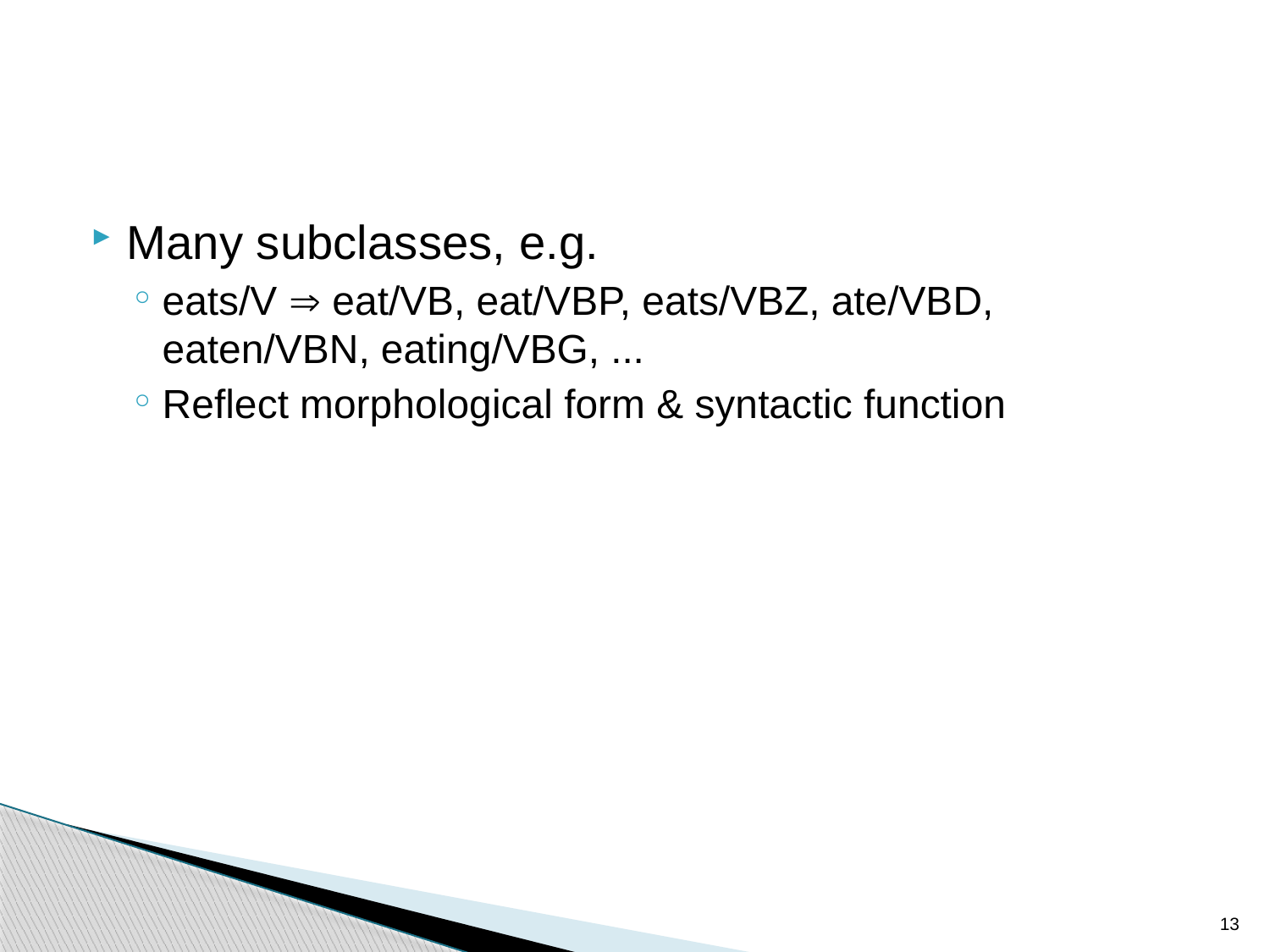

#
Many subclasses, e.g.
eats/V ⇒ eat/VB, eat/VBP, eats/VBZ, ate/VBD, eaten/VBN, eating/VBG, ...
Reflect morphological form & syntactic function

13